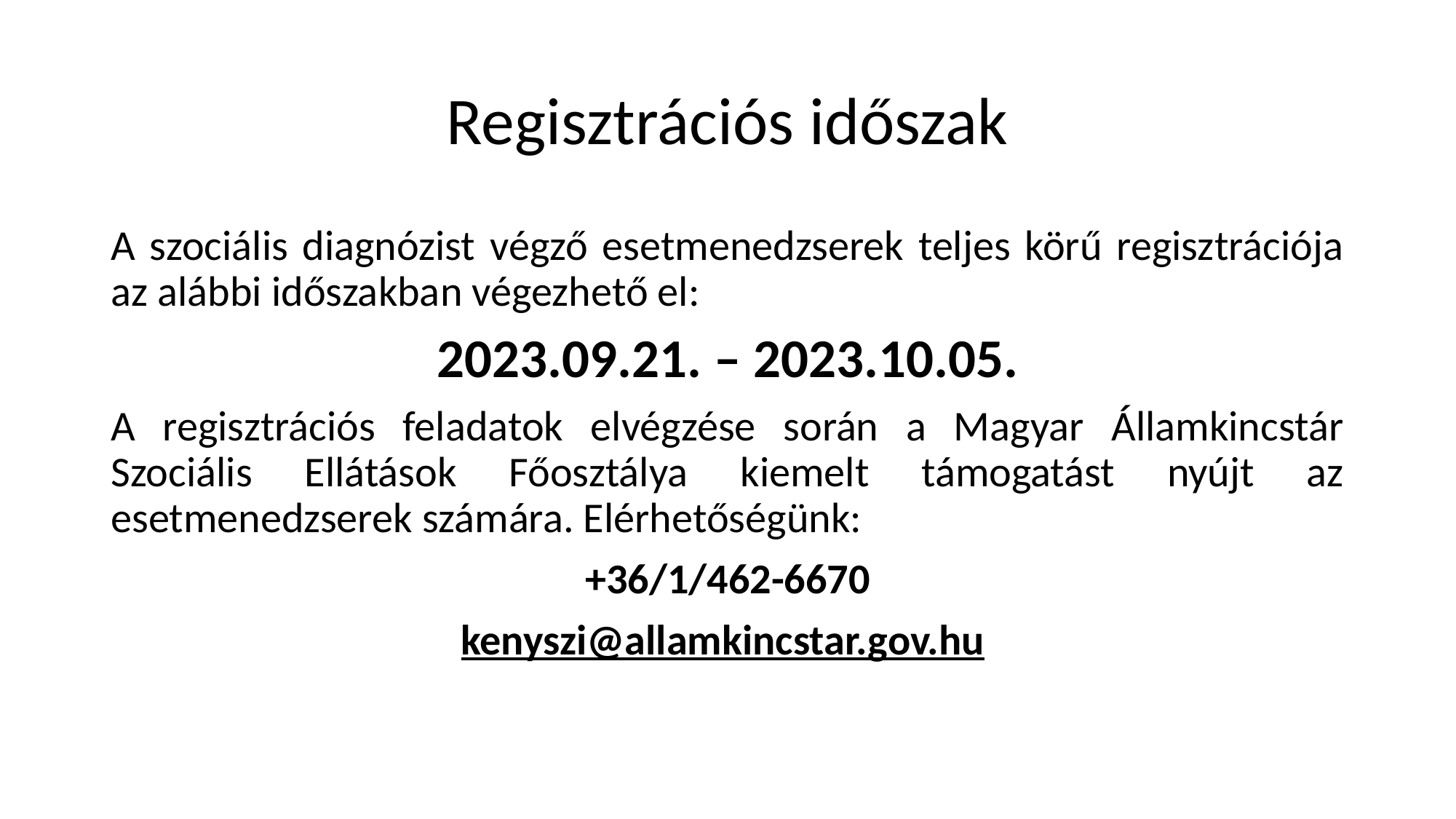

# Regisztrációs időszak
A szociális diagnózist végző esetmenedzserek teljes körű regisztrációja az alábbi időszakban végezhető el:
2023.09.21. – 2023.10.05.
A regisztrációs feladatok elvégzése során a Magyar Államkincstár Szociális Ellátások Főosztálya kiemelt támogatást nyújt az esetmenedzserek számára. Elérhetőségünk:
+36/1/462-6670
kenyszi@allamkincstar.gov.hu